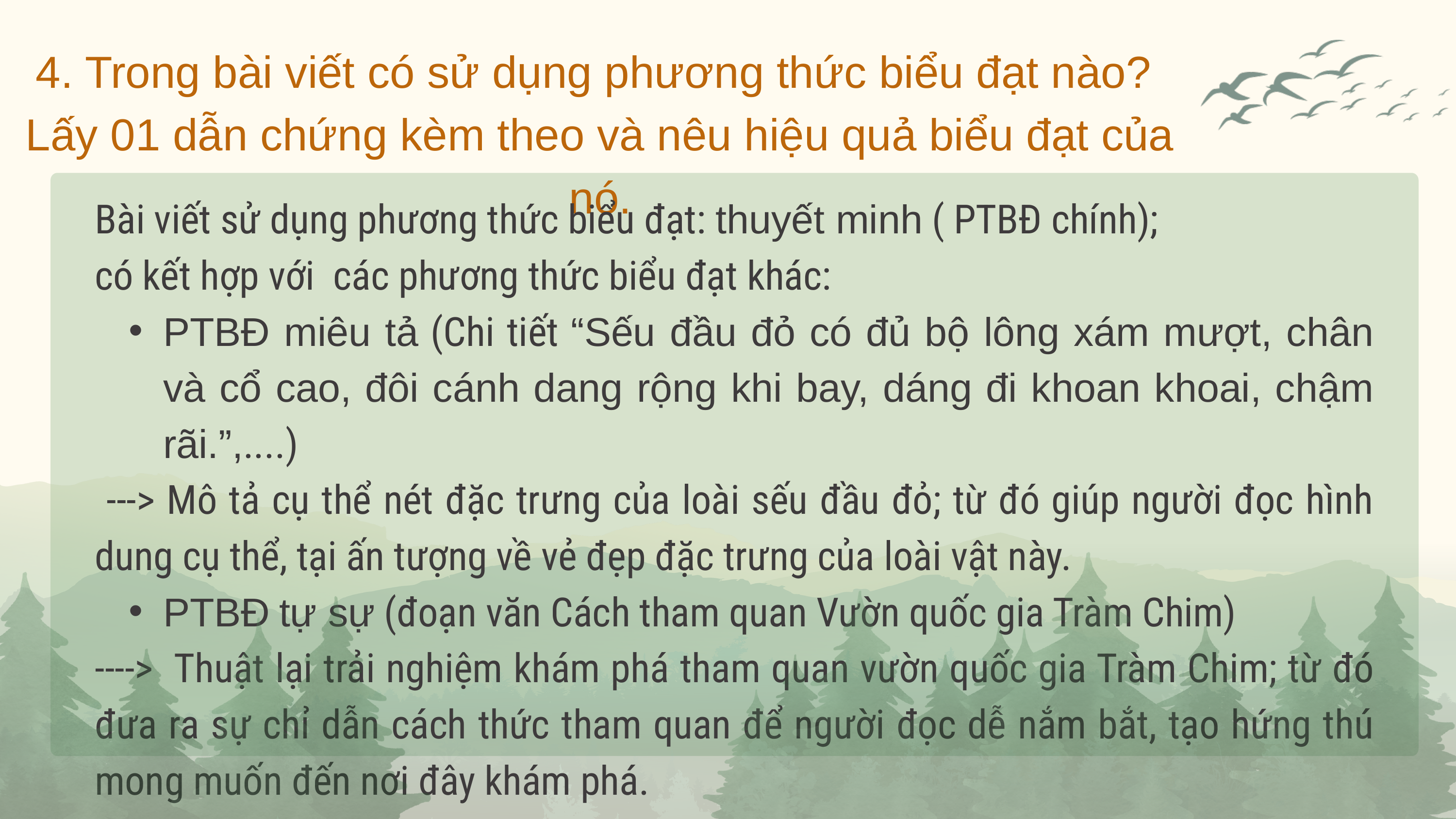

4. Trong bài viết có sử dụng phương thức biểu đạt nào?
Lấy 01 dẫn chứng kèm theo và nêu hiệu quả biểu đạt của nó.

Bài viết sử dụng phương thức biểu đạt: thuyết minh ( PTBĐ chính);
có kết hợp với  các phương thức biểu đạt khác:
PTBĐ miêu tả (Chi tiết “Sếu đầu đỏ có đủ bộ lông xám mượt, chân và cổ cao, đôi cánh dang rộng khi bay, dáng đi khoan khoai, chậm rãi.”,....)
 ---> Mô tả cụ thể nét đặc trưng của loài sếu đầu đỏ; từ đó giúp người đọc hình dung cụ thể, tại ấn tượng về vẻ đẹp đặc trưng của loài vật này.
PTBĐ tự sự (đoạn văn Cách tham quan Vườn quốc gia Tràm Chim)
---->  Thuật lại trải nghiệm khám phá tham quan vườn quốc gia Tràm Chim; từ đó đưa ra sự chỉ dẫn cách thức tham quan để người đọc dễ nắm bắt, tạo hứng thú mong muốn đến nơi đây khám phá.